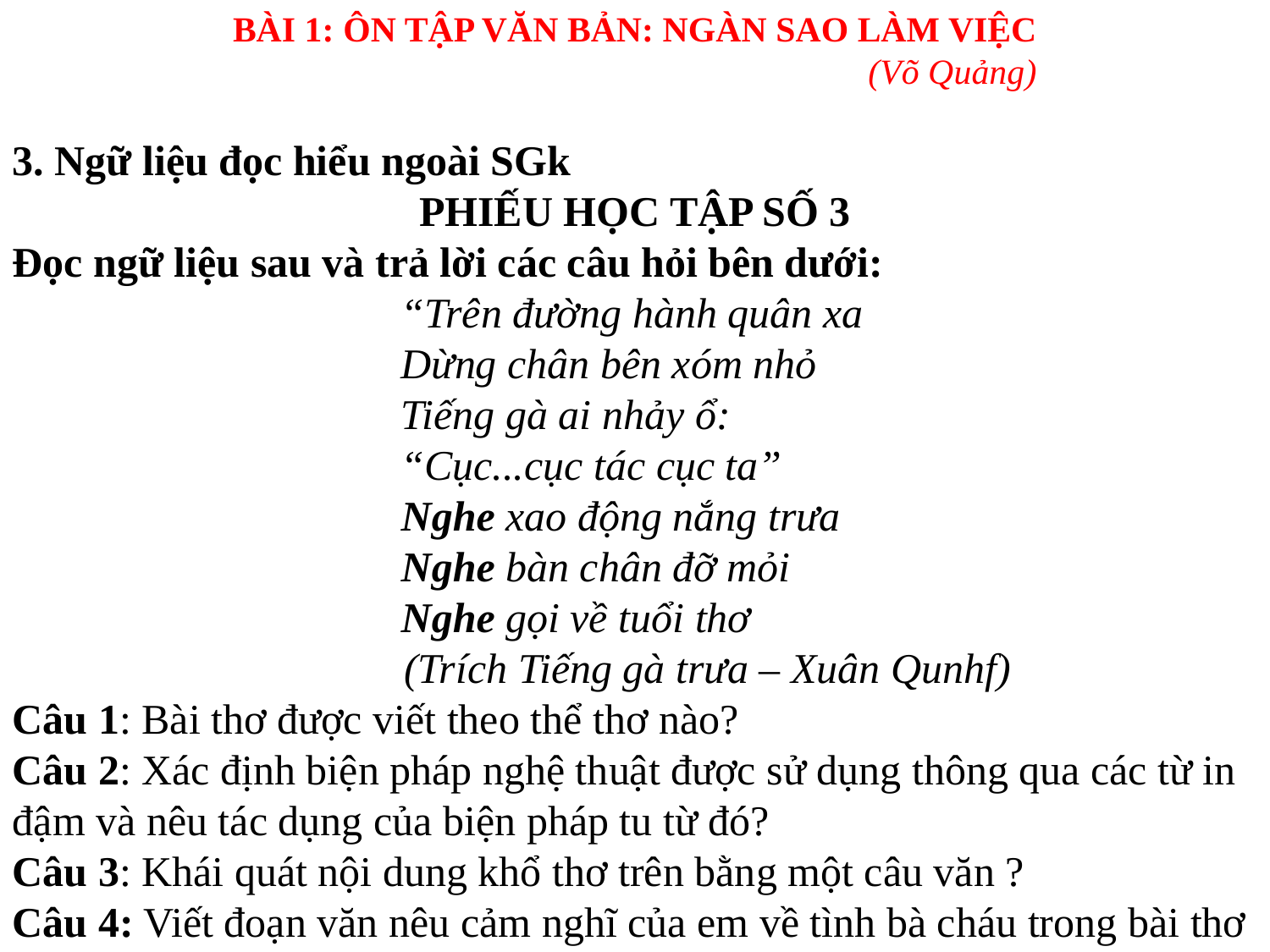

BÀI 1: ÔN TẬP VĂN BẢN: NGÀN SAO LÀM VIỆC
					(Võ Quảng)

3. Ngữ liệu đọc hiểu ngoài SGk
PHIẾU HỌC TẬP SỐ 3
Đọc ngữ liệu sau và trả lời các câu hỏi bên dưới:
“Trên đường hành quân xa
Dừng chân bên xóm nhỏ
Tiếng gà ai nhảy ổ:
“Cục...cục tác cục ta”
Nghe xao động nắng trưa
Nghe bàn chân đỡ mỏi
Nghe gọi về tuổi thơ
                                     (Trích Tiếng gà trưa – Xuân Qunhf)
Câu 1: Bài thơ được viết theo thể thơ nào?
Câu 2: Xác định biện pháp nghệ thuật được sử dụng thông qua các từ in đậm và nêu tác dụng của biện pháp tu từ đó?
Câu 3: Khái quát nội dung khổ thơ trên bằng một câu văn ?
Câu 4: Viết đoạn văn nêu cảm nghĩ của em về tình bà cháu trong bài thơ